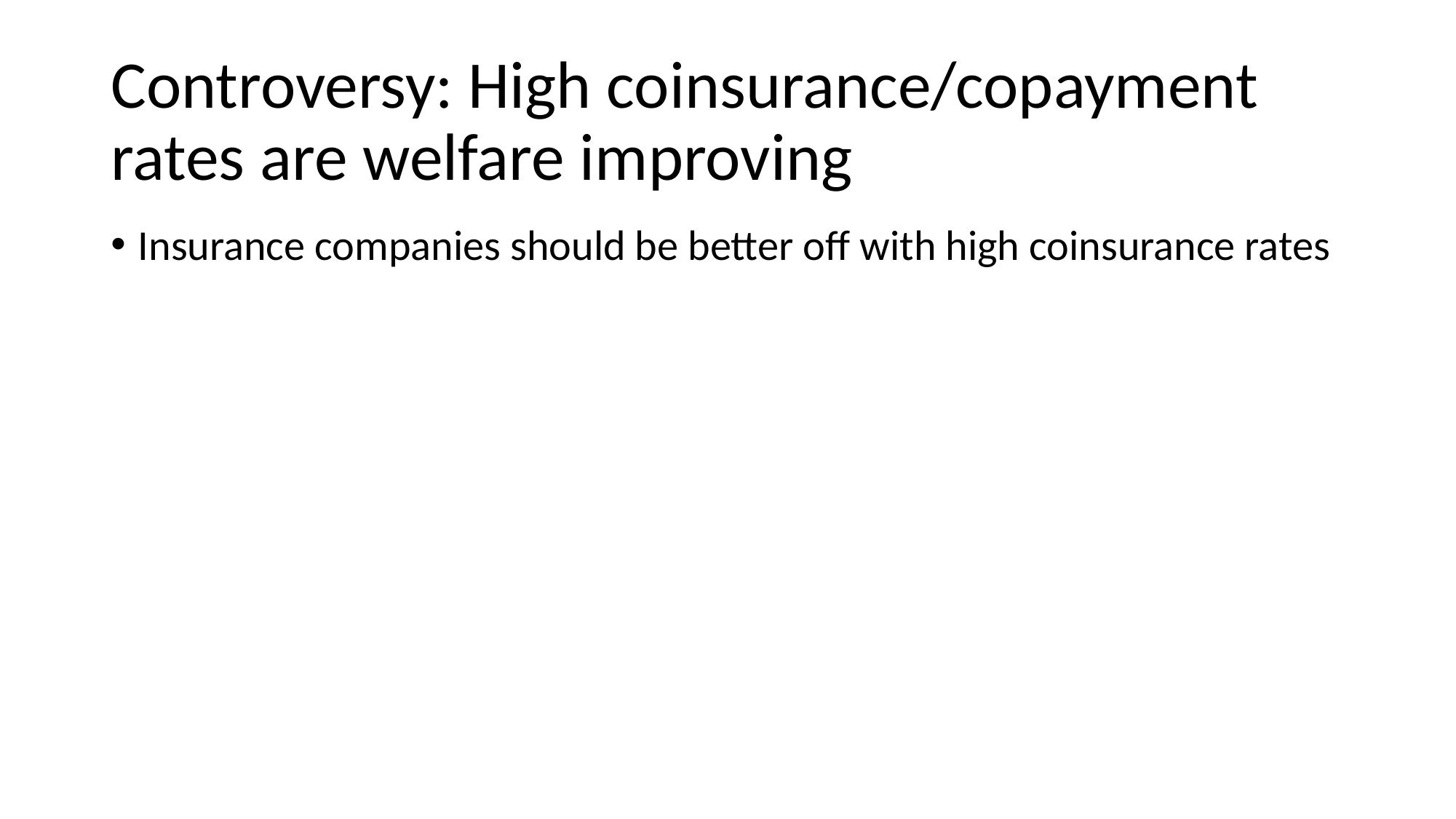

# Controversy: High coinsurance/copayment rates are welfare improving
Insurance companies should be better off with high coinsurance rates